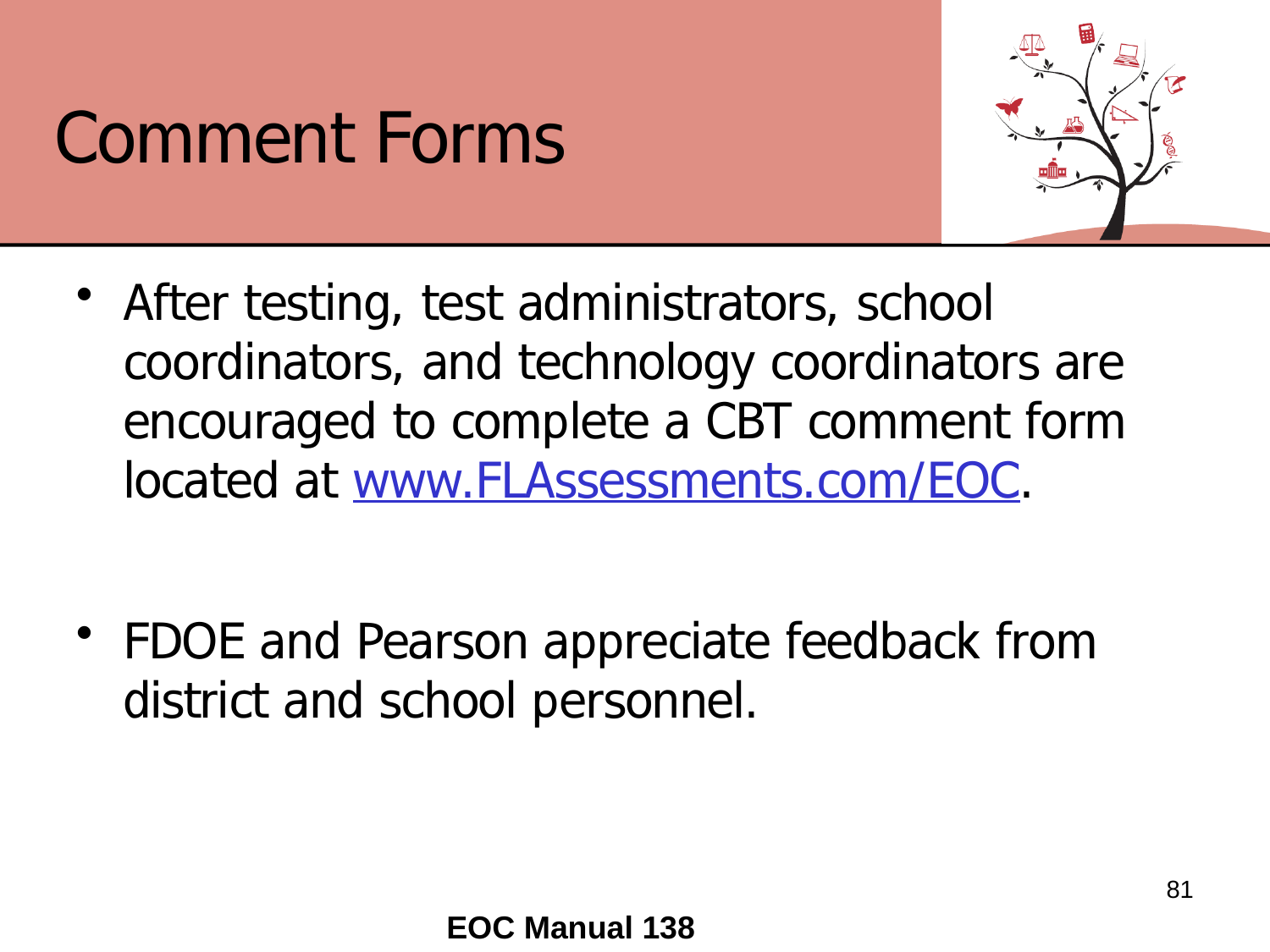

# Comment Forms
After testing, test administrators, school coordinators, and technology coordinators are encouraged to complete a CBT comment form located at www.FLAssessments.com/EOC.

FDOE and Pearson appreciate feedback from district and school personnel.

81
EOC Manual 138